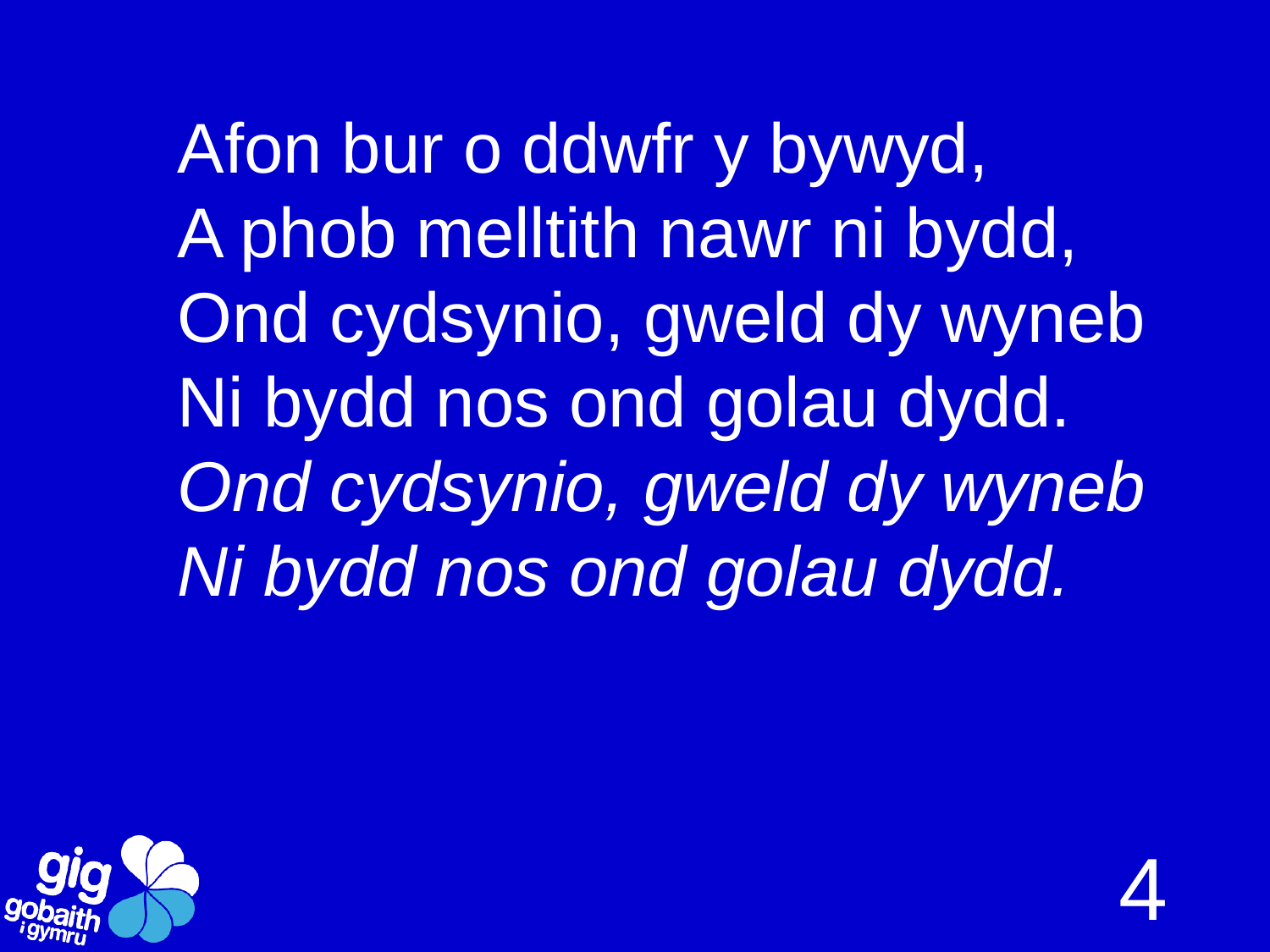

Afon bur o ddwfr y bywyd,
A phob melltith nawr ni bydd,
Ond cydsynio, gweld dy wyneb
Ni bydd nos ond golau dydd.
Ond cydsynio, gweld dy wyneb
Ni bydd nos ond golau dydd.
4